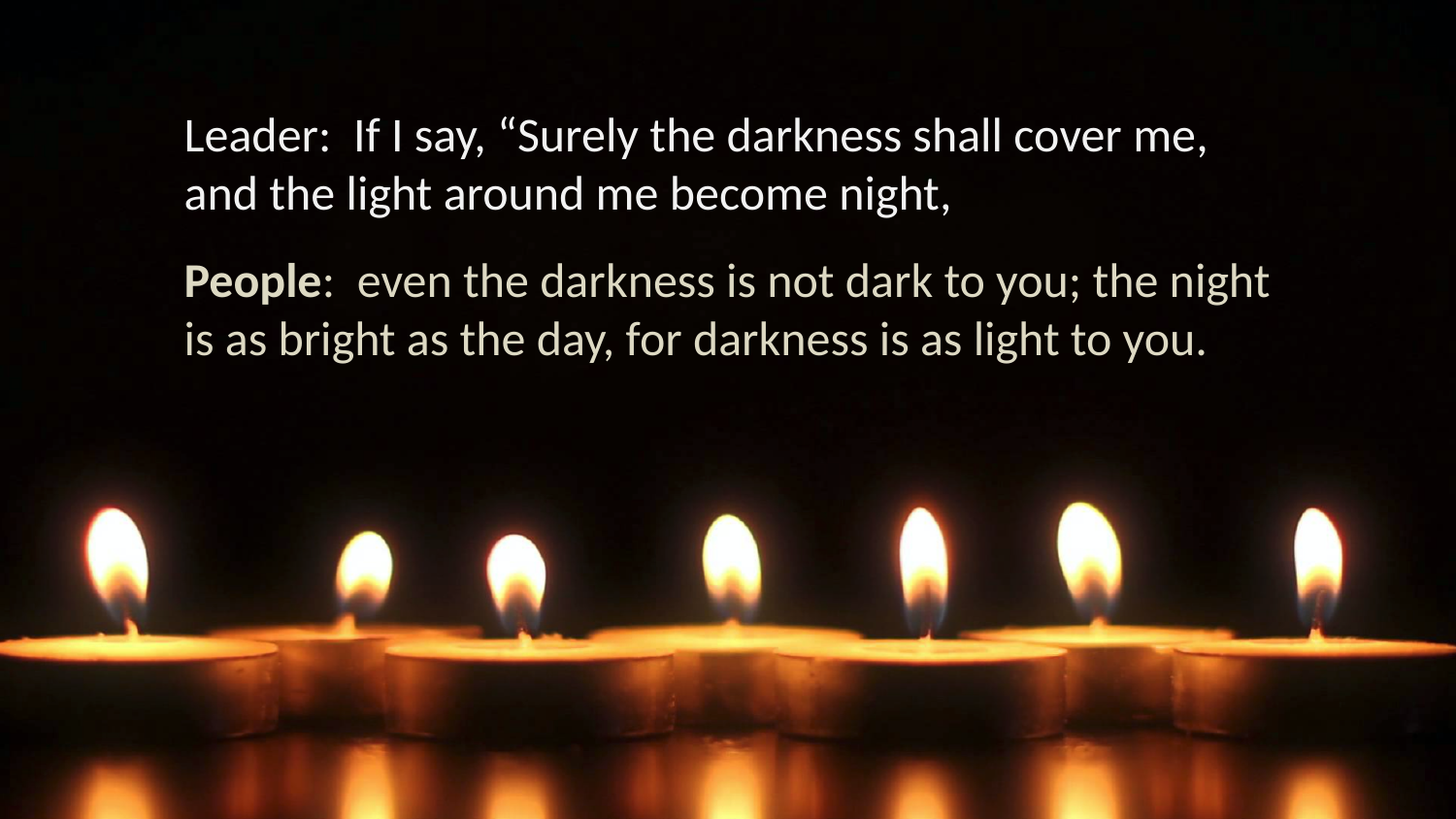

Leader:  If I say, “Surely the darkness shall cover me, and the light around me become night,

People:  even the darkness is not dark to you; the night is as bright as the day, for darkness is as light to you.